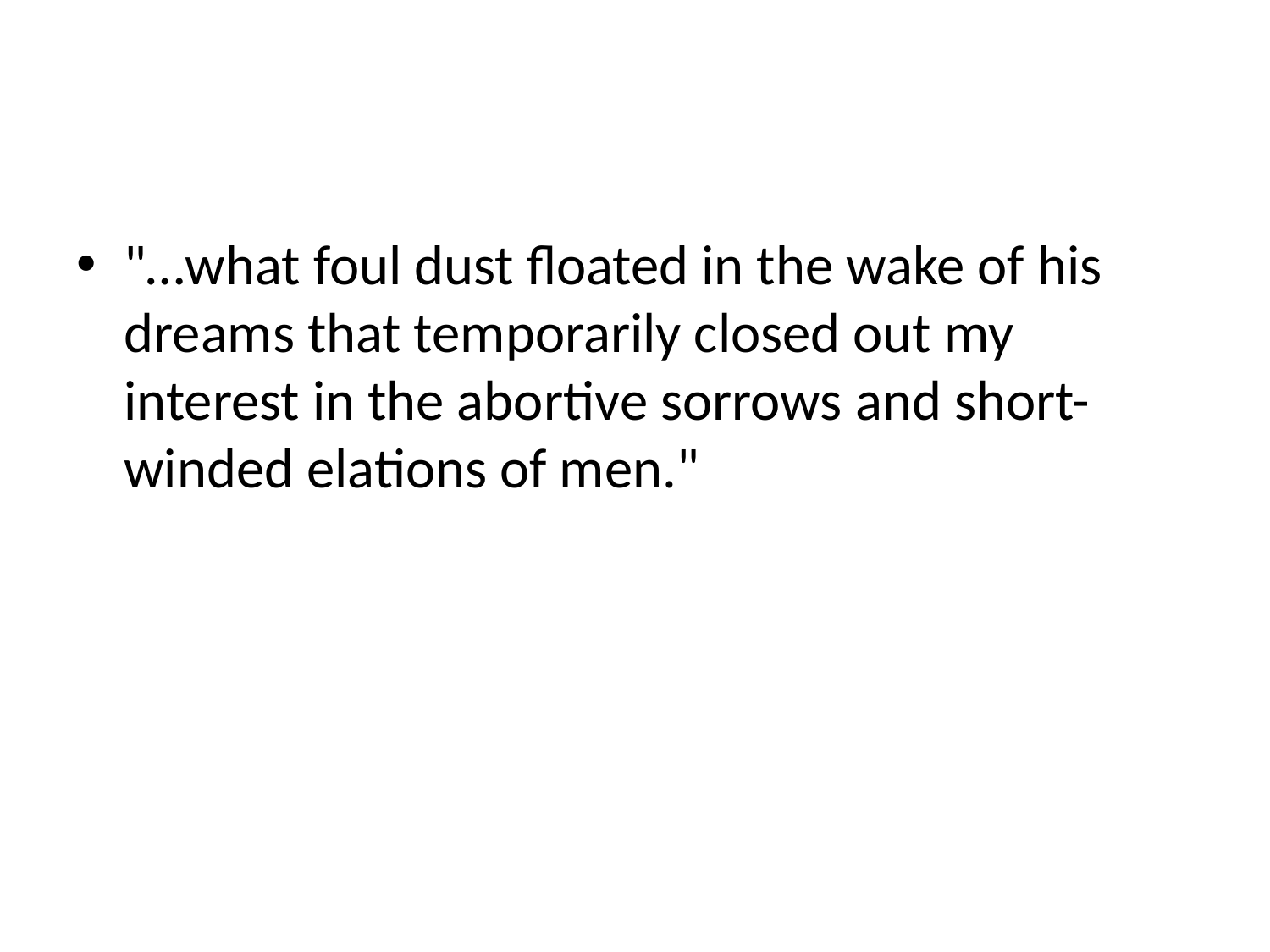

#
"…what foul dust floated in the wake of his dreams that temporarily closed out my interest in the abortive sorrows and short-winded elations of men."